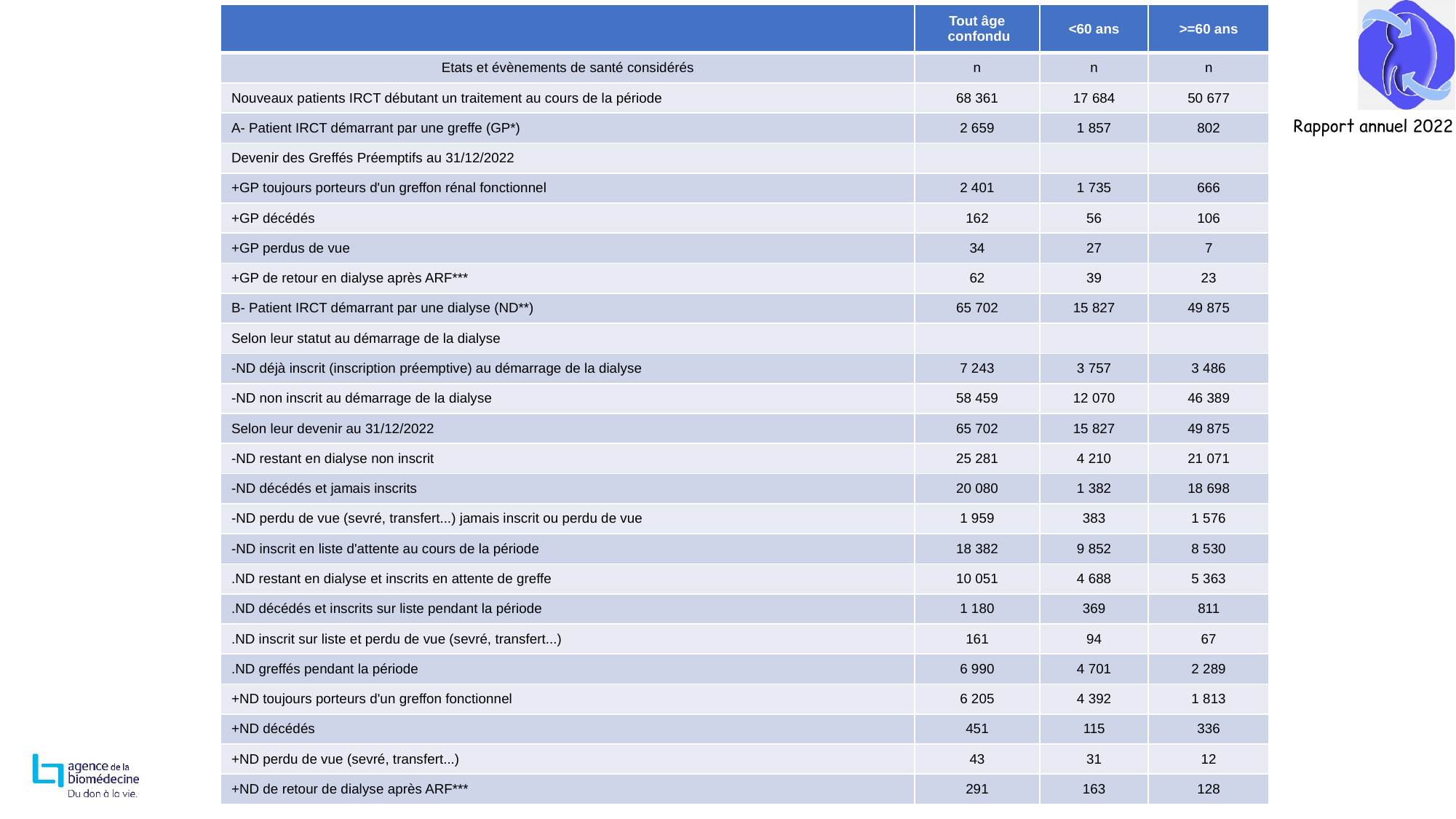

|  | Tout âge confondu | <60 ans | >=60 ans |
| --- | --- | --- | --- |
| Etats et évènements de santé considérés | n | n | n |
| Nouveaux patients IRCT débutant un traitement au cours de la période | 68 361 | 17 684 | 50 677 |
| A- Patient IRCT démarrant par une greffe (GP\*) | 2 659 | 1 857 | 802 |
| Devenir des Greffés Préemptifs au 31/12/2022 |  |  |  |
| +GP toujours porteurs d'un greffon rénal fonctionnel | 2 401 | 1 735 | 666 |
| +GP décédés | 162 | 56 | 106 |
| +GP perdus de vue | 34 | 27 | 7 |
| +GP de retour en dialyse après ARF\*\*\* | 62 | 39 | 23 |
| B- Patient IRCT démarrant par une dialyse (ND\*\*) | 65 702 | 15 827 | 49 875 |
| Selon leur statut au démarrage de la dialyse |  |  |  |
| -ND déjà inscrit (inscription préemptive) au démarrage de la dialyse | 7 243 | 3 757 | 3 486 |
| -ND non inscrit au démarrage de la dialyse | 58 459 | 12 070 | 46 389 |
| Selon leur devenir au 31/12/2022 | 65 702 | 15 827 | 49 875 |
| -ND restant en dialyse non inscrit | 25 281 | 4 210 | 21 071 |
| -ND décédés et jamais inscrits | 20 080 | 1 382 | 18 698 |
| -ND perdu de vue (sevré, transfert...) jamais inscrit ou perdu de vue | 1 959 | 383 | 1 576 |
| -ND inscrit en liste d'attente au cours de la période | 18 382 | 9 852 | 8 530 |
| .ND restant en dialyse et inscrits en attente de greffe | 10 051 | 4 688 | 5 363 |
| .ND décédés et inscrits sur liste pendant la période | 1 180 | 369 | 811 |
| .ND inscrit sur liste et perdu de vue (sevré, transfert...) | 161 | 94 | 67 |
| .ND greffés pendant la période | 6 990 | 4 701 | 2 289 |
| +ND toujours porteurs d'un greffon fonctionnel | 6 205 | 4 392 | 1 813 |
| +ND décédés | 451 | 115 | 336 |
| +ND perdu de vue (sevré, transfert...) | 43 | 31 | 12 |
| +ND de retour de dialyse après ARF\*\*\* | 291 | 163 | 128 |